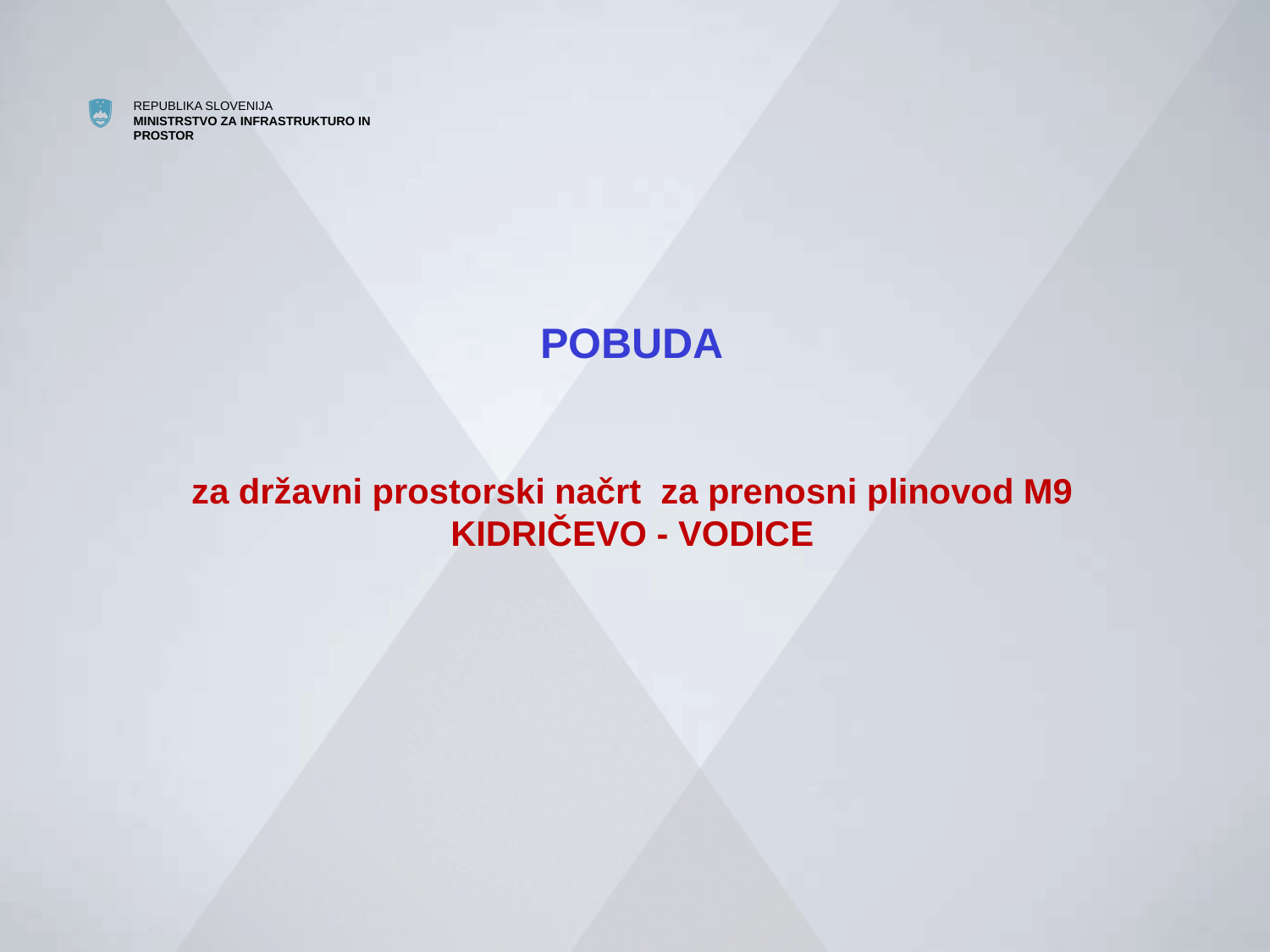

# POBUDA za državni prostorski načrt  za prenosni plinovod M9 KIDRIČEVO - VODICE